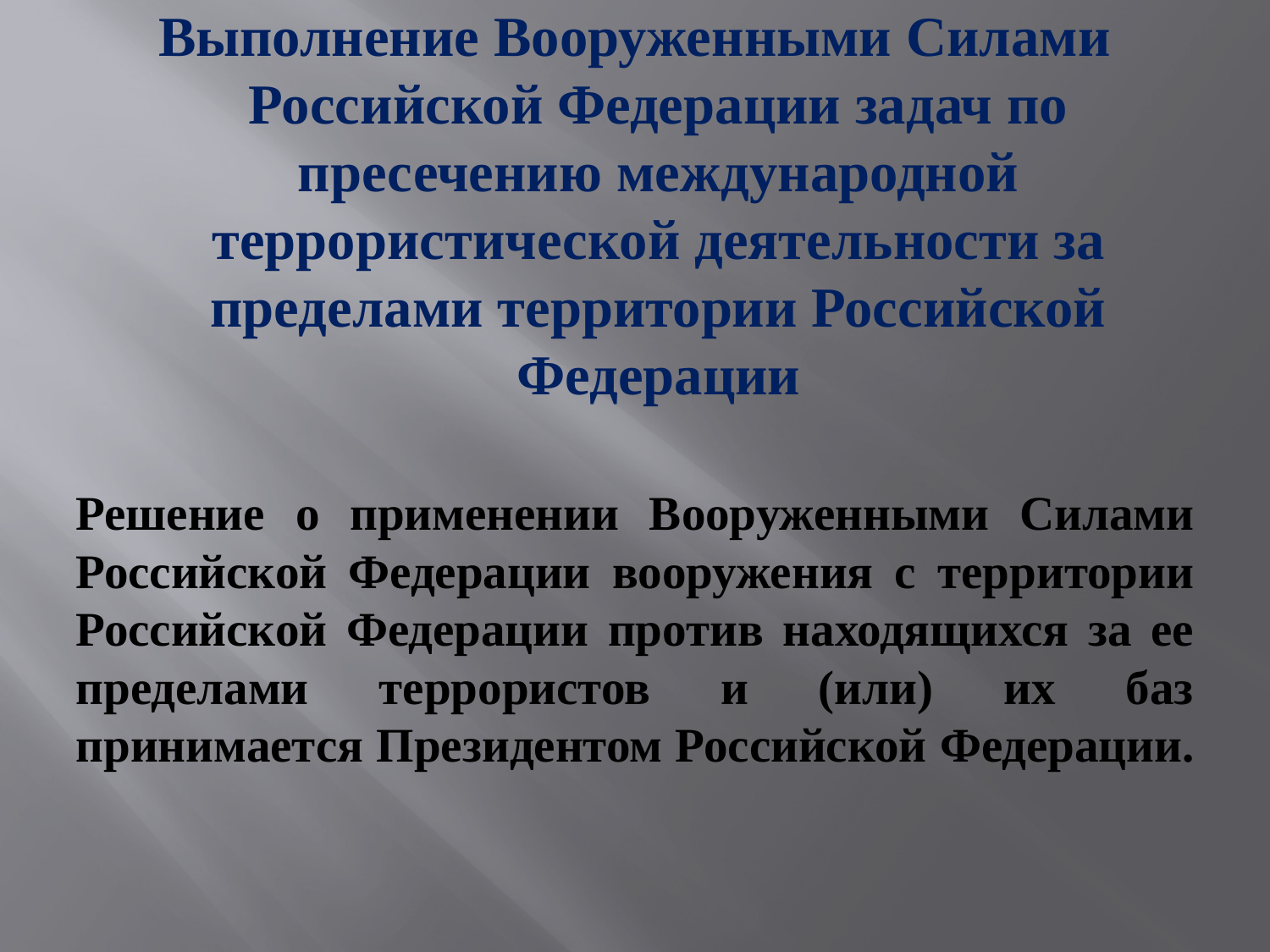

# Выполнение Вооруженными Силами Российской Федерации задач по пресечению международной террористической деятельности за пределами территории Российской Федерации
Решение о применении Вооруженными Силами Российской Федерации вооружения с территории Российской Федерации против находящихся за ее пределами террористов и (или) их баз принимается Президентом Российской Федерации.